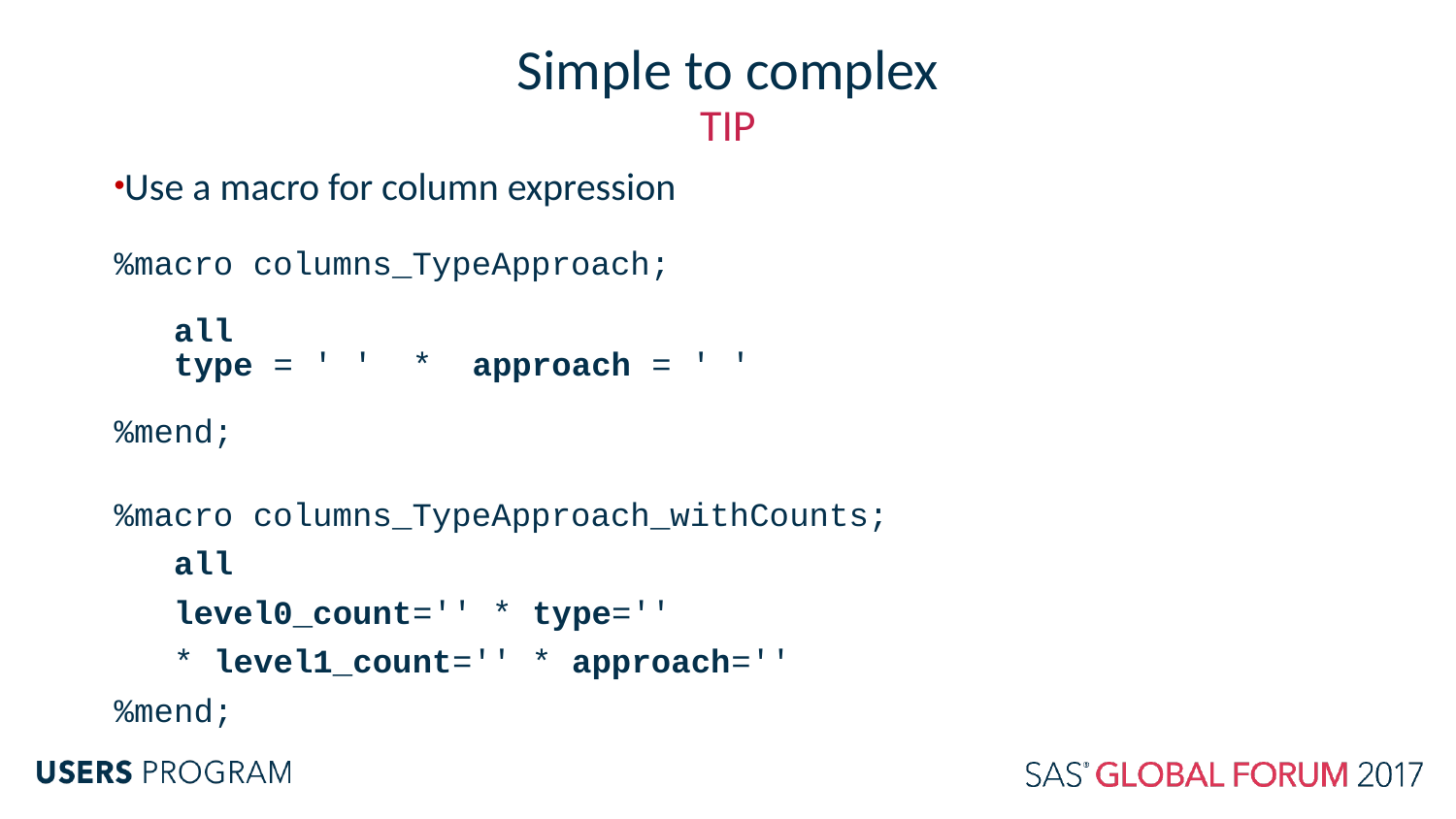

# Simple to complex
TIP
Use a macro for column expression

%macro columns_TypeApproach;

   all
   type = ' '  *  approach = ' '

%mend;

%macro columns_TypeApproach_withCounts;
   all
   level0_count='' * type=''
   * level1_count='' * approach=''
%mend;